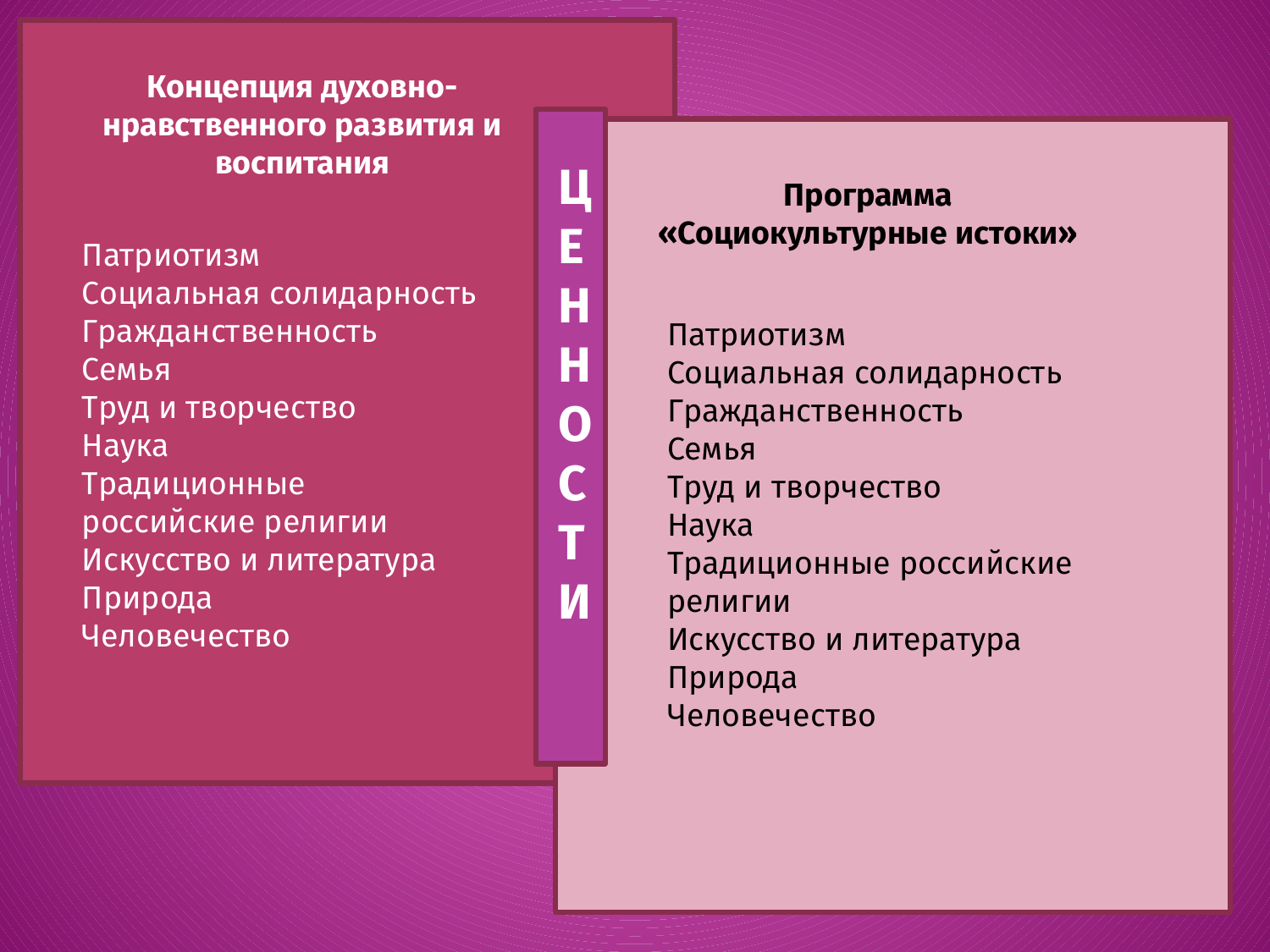

Концепция духовно-нравственного развития и воспитания

Ц
Е
Н
Н
О
С
Т
И
#
Программа «Социокультурные истоки»

Патриотизм
Социальная солидарность
Гражданственность
Семья
Труд и творчество
Наука
Традиционные российские религии
Искусство и литература
Природа
Человечество

Патриотизм
Социальная солидарность
Гражданственность
Семья
Труд и творчество
Наука
Традиционные российские религии
Искусство и литература
Природа
Человечество